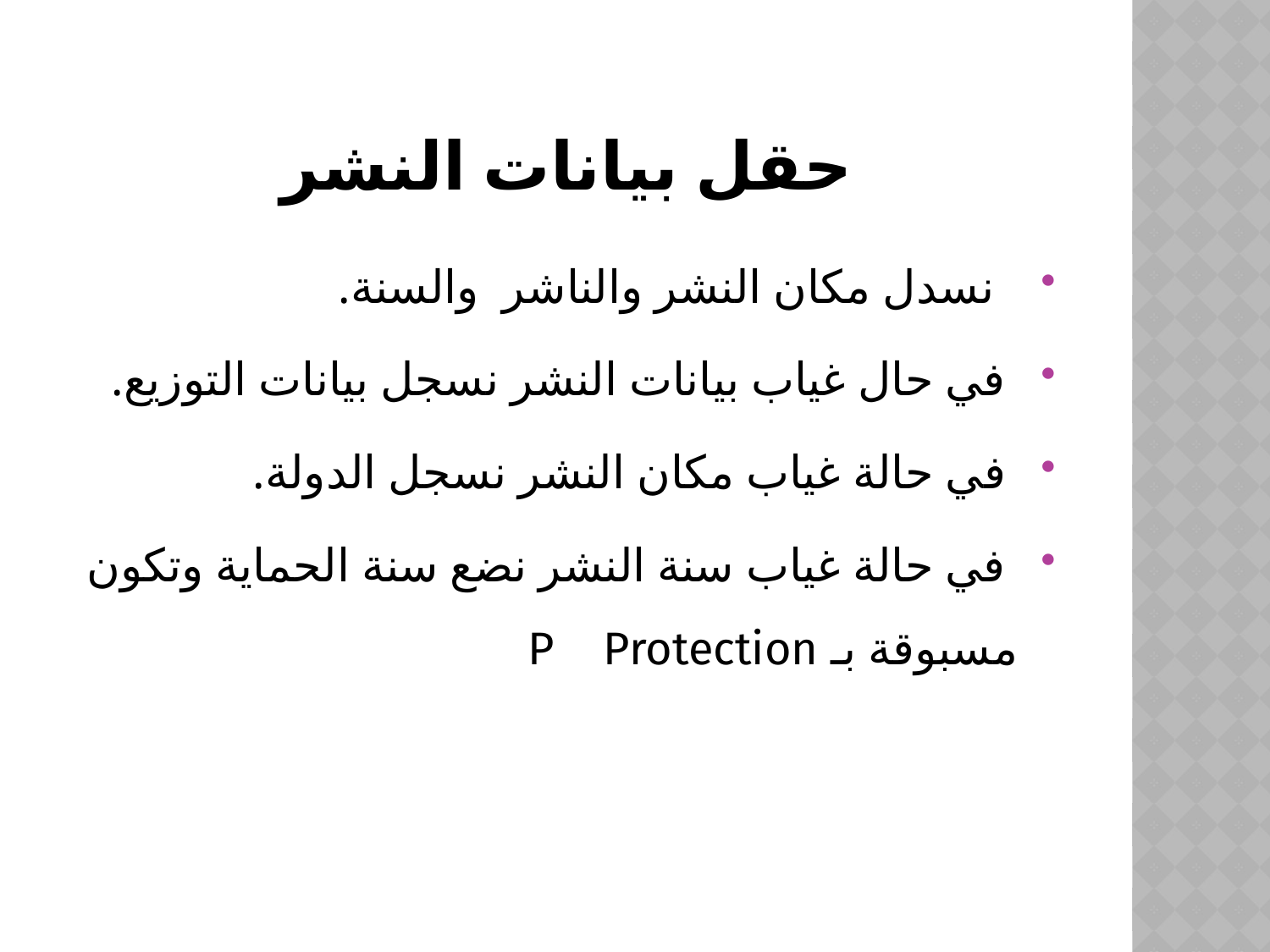

# حقل بيانات النشر
  نسدل مكان النشر والناشر  والسنة.
 في حال غياب بيانات النشر نسجل بيانات التوزيع.
 في حالة غياب مكان النشر نسجل الدولة.
 في حالة غياب سنة النشر نضع سنة الحماية وتكون مسبوقة بـ P    Protection